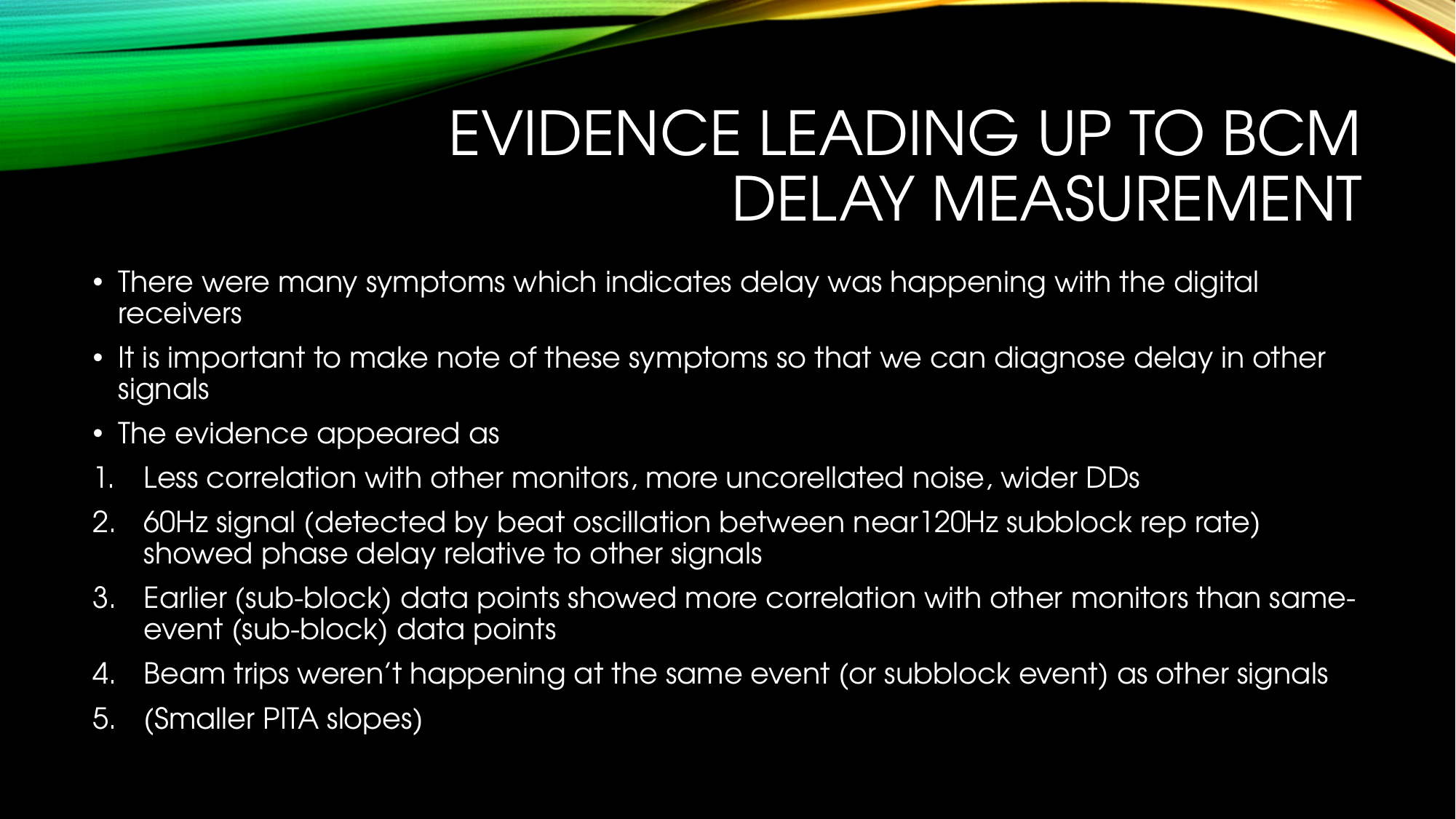

# EVIDENCE leading up to bcm delay measurement
There were many symptoms which indicates delay was happening with the digital receivers
It is important to make note of these symptoms so that we can diagnose delay in other signals
The evidence appeared as
Less correlation with other monitors, more uncorellated noise, wider DDs
60Hz signal (detected by beat oscillation between near120Hz subblock rep rate) showed phase delay relative to other signals
Earlier (sub-block) data points showed more correlation with other monitors than same-event (sub-block) data points
Beam trips weren’t happening at the same event (or subblock event) as other signals
(Smaller PITA slopes)